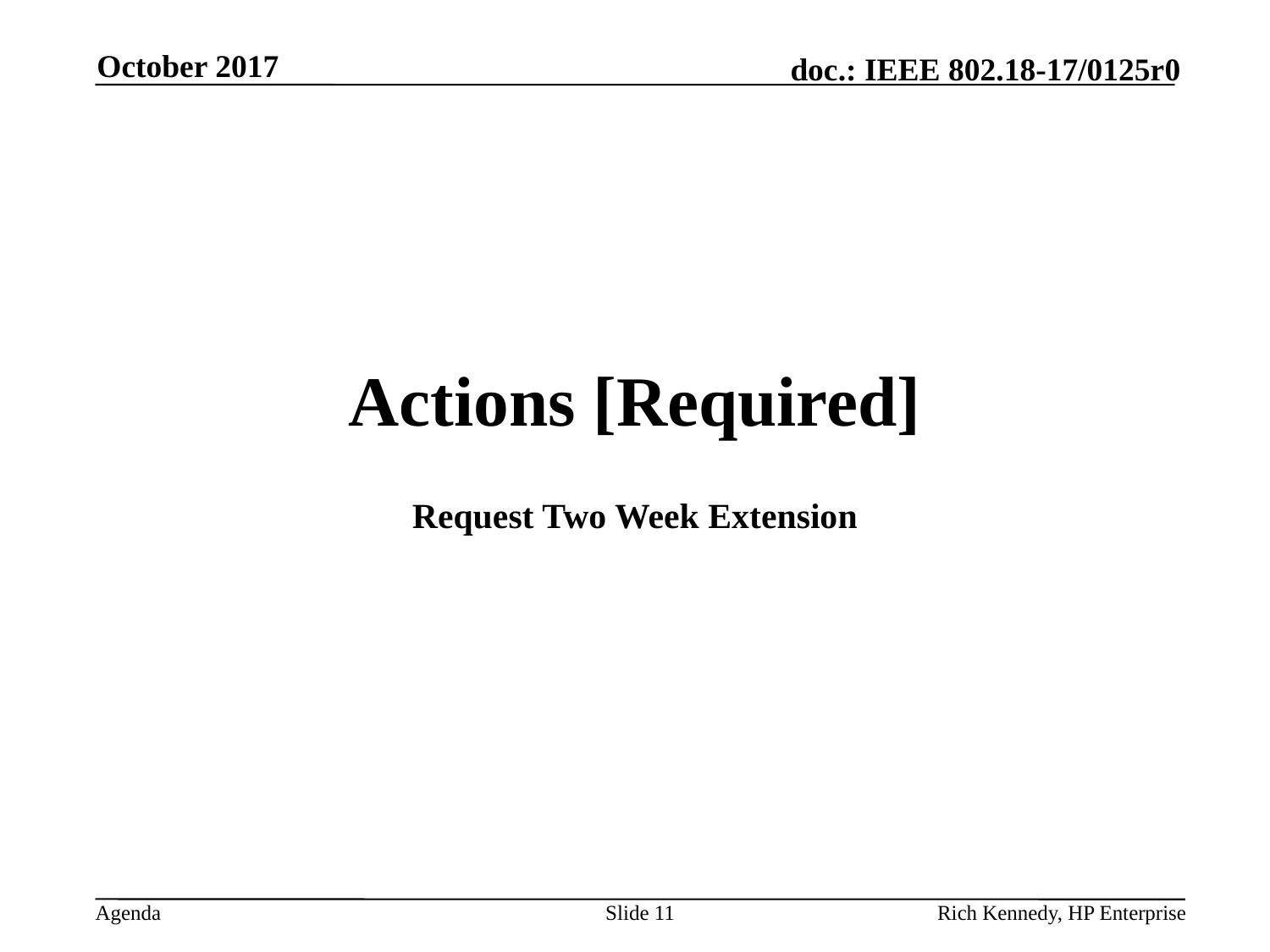

October 2017
# Actions [Required]
Request Two Week Extension
Slide 11
Rich Kennedy, HP Enterprise